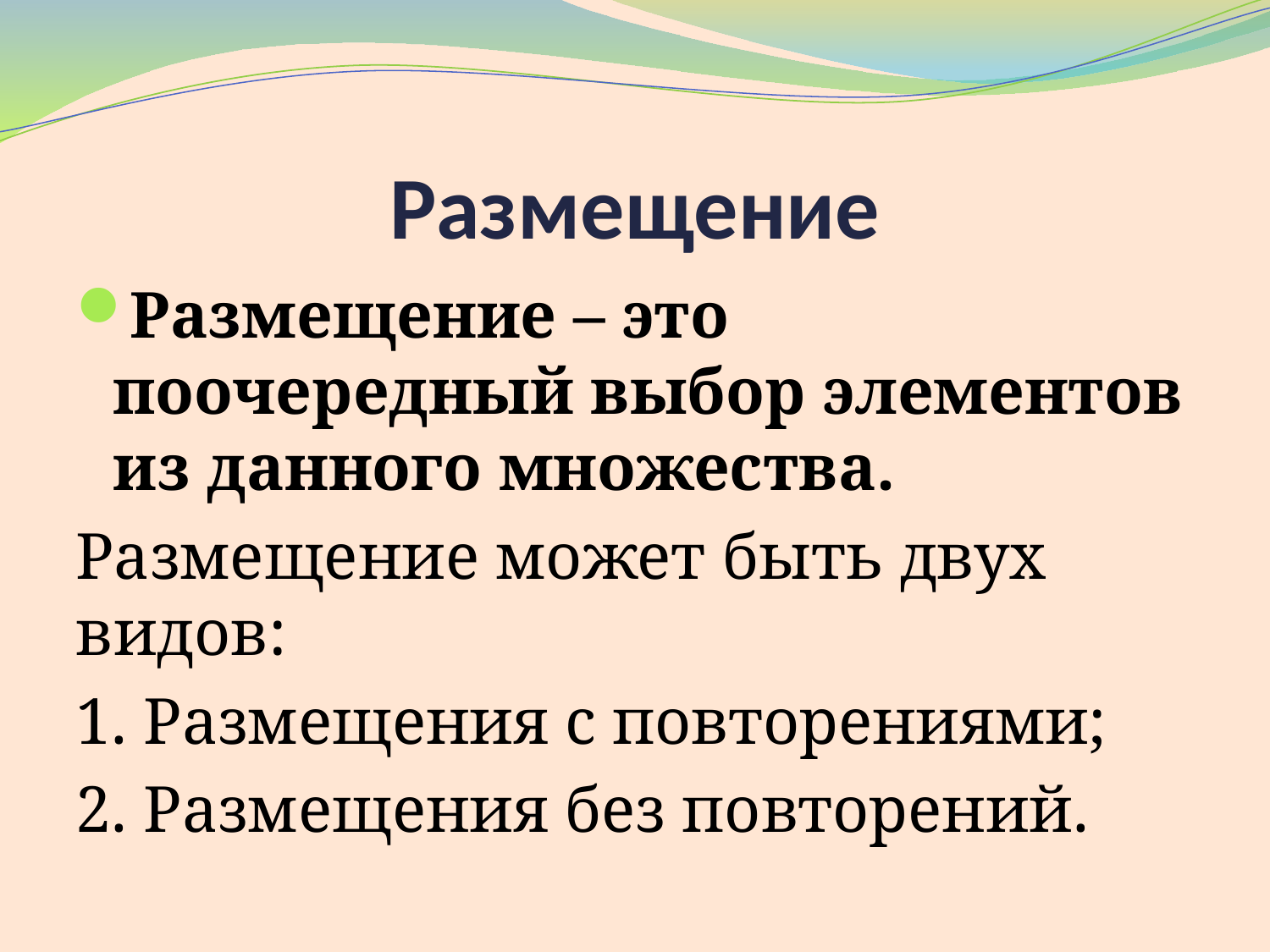

# Размещение
Размещение – это поочередный выбор элементов из данного множества.
Размещение может быть двух видов:
1. Размещения с повторениями;
2. Размещения без повторений.